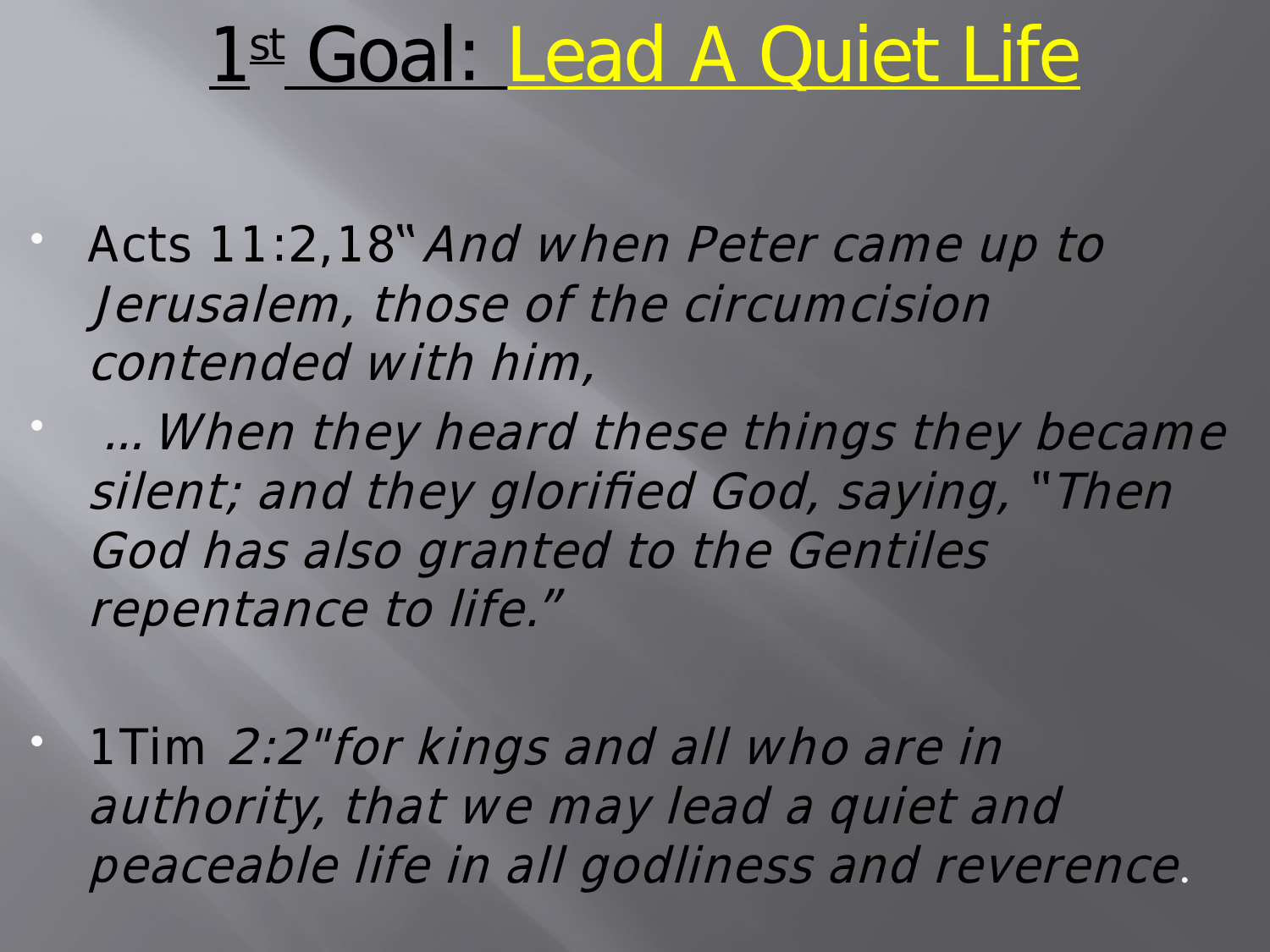

1st Goal: Lead A Quiet Life

Acts 11:2,18“And when Peter came up to Jerusalem, those of the circumcision contended with him,
 …When they heard these things they became silent; and they glorified God, saying, “Then God has also granted to the Gentiles repentance to life.”

1Tim 2:2"for kings and all who are in authority, that we may lead a quiet and peaceable life in all godliness and reverence.